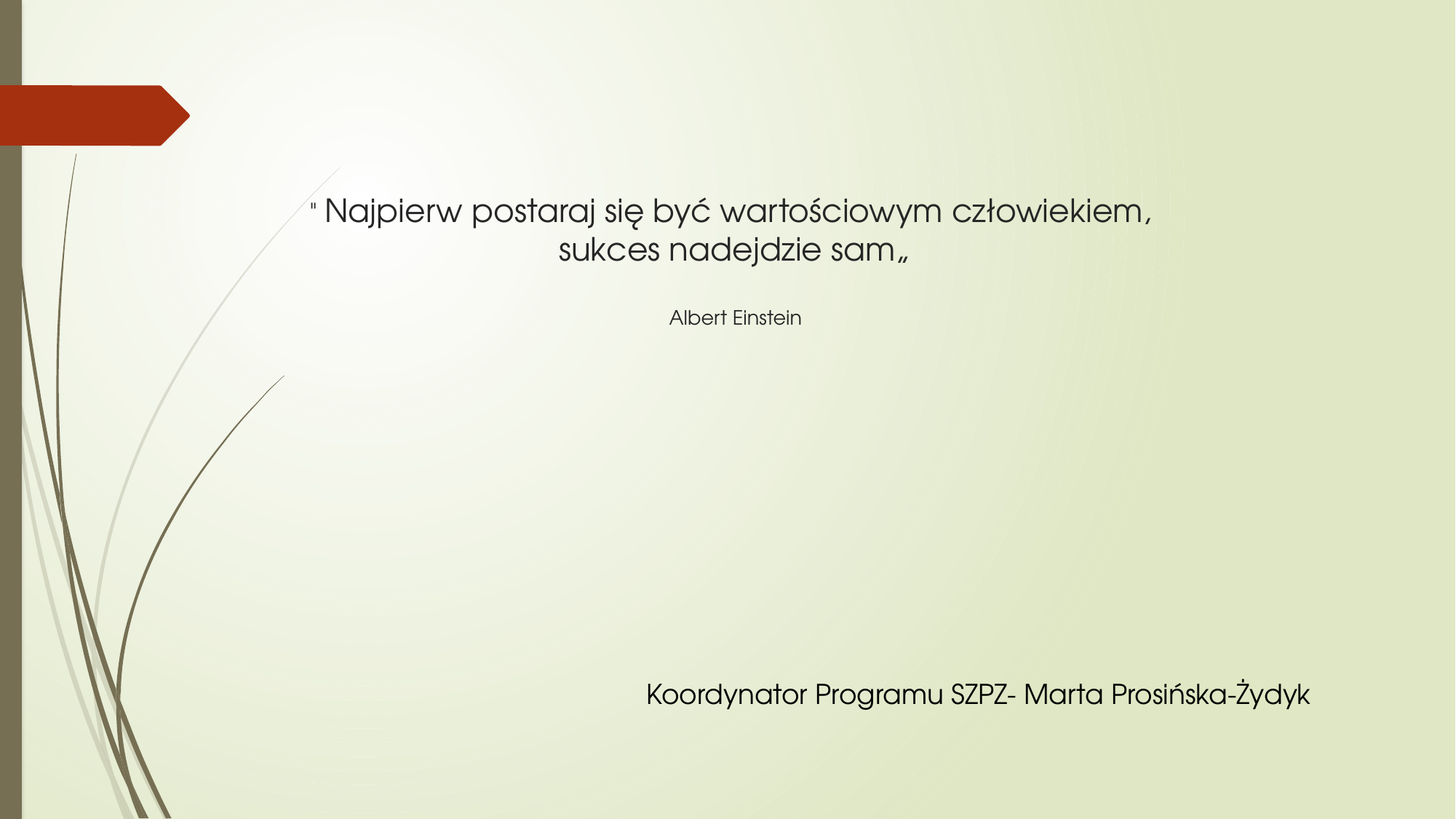

# " Najpierw postaraj się być wartościowym człowiekiem, sukces nadejdzie sam„ Albert Einstein
Koordynator Programu SZPZ- Marta Prosińska-Żydyk